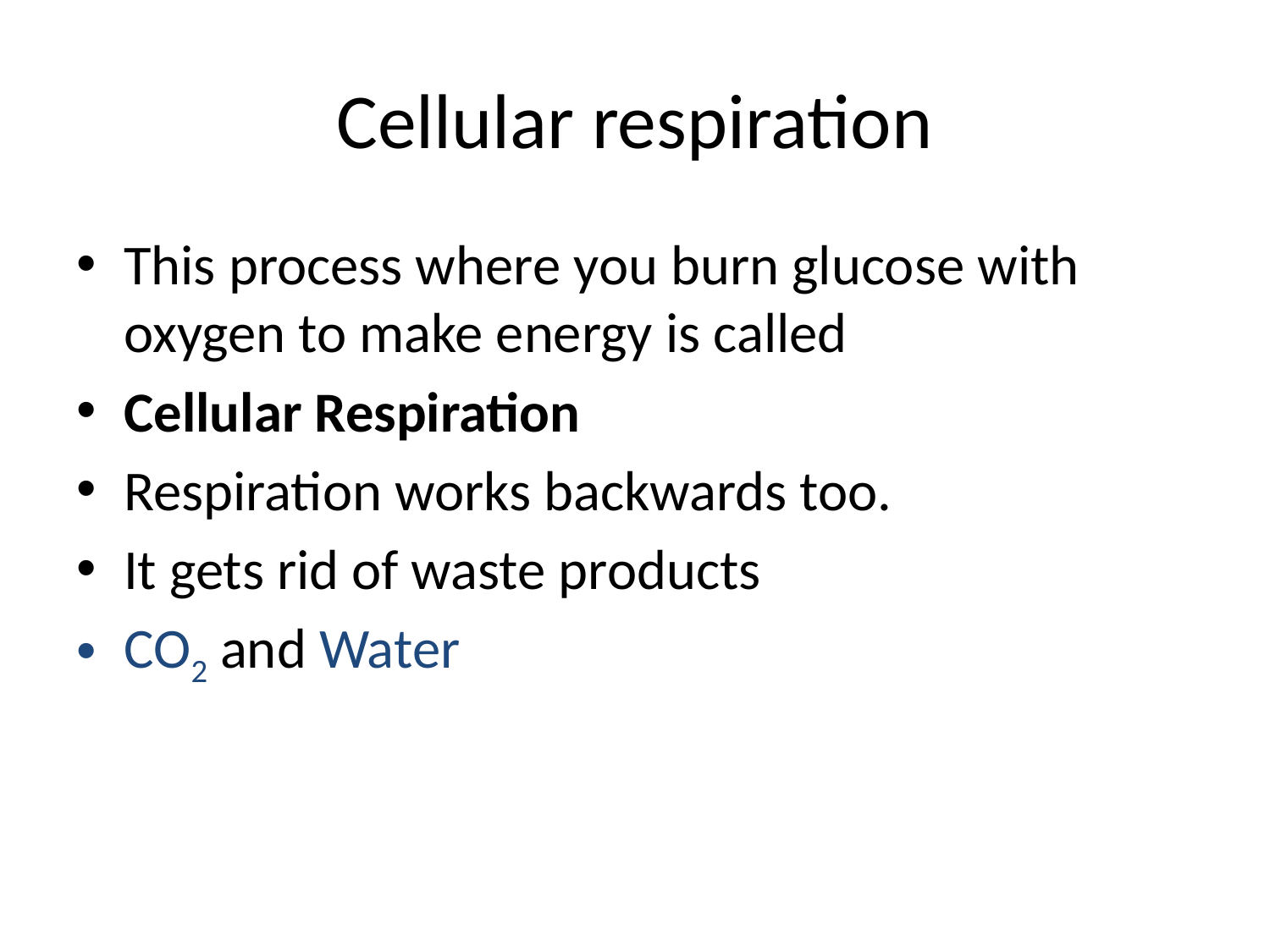

# Cellular respiration
This process where you burn glucose with oxygen to make energy is called
Cellular Respiration
Respiration works backwards too.
It gets rid of waste products
CO2 and Water